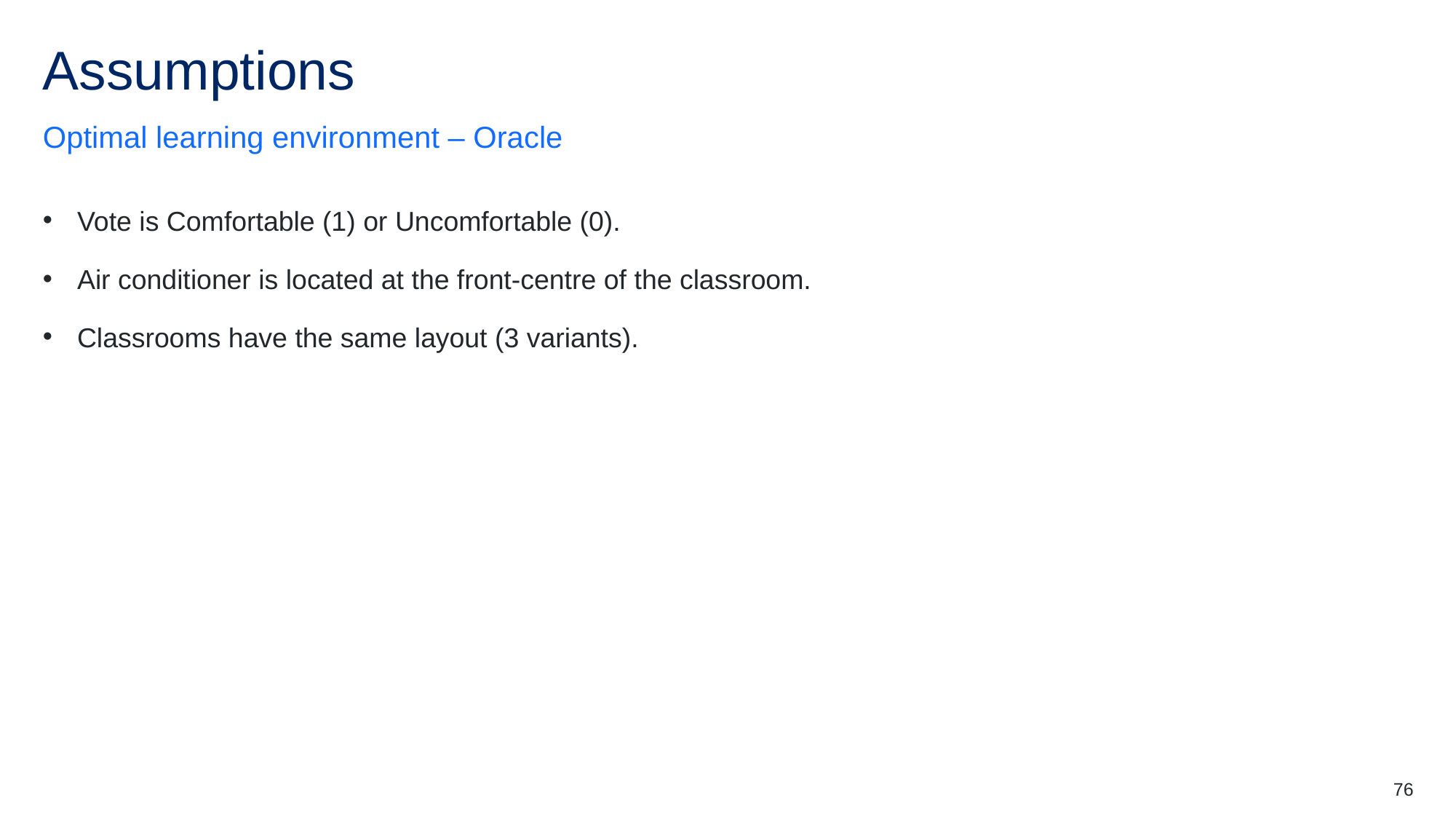

# Assumptions
Optimal learning environment – Oracle
Vote is Comfortable (1) or Uncomfortable (0).
Air conditioner is located at the front-centre of the classroom.
Classrooms have the same layout (3 variants).
76